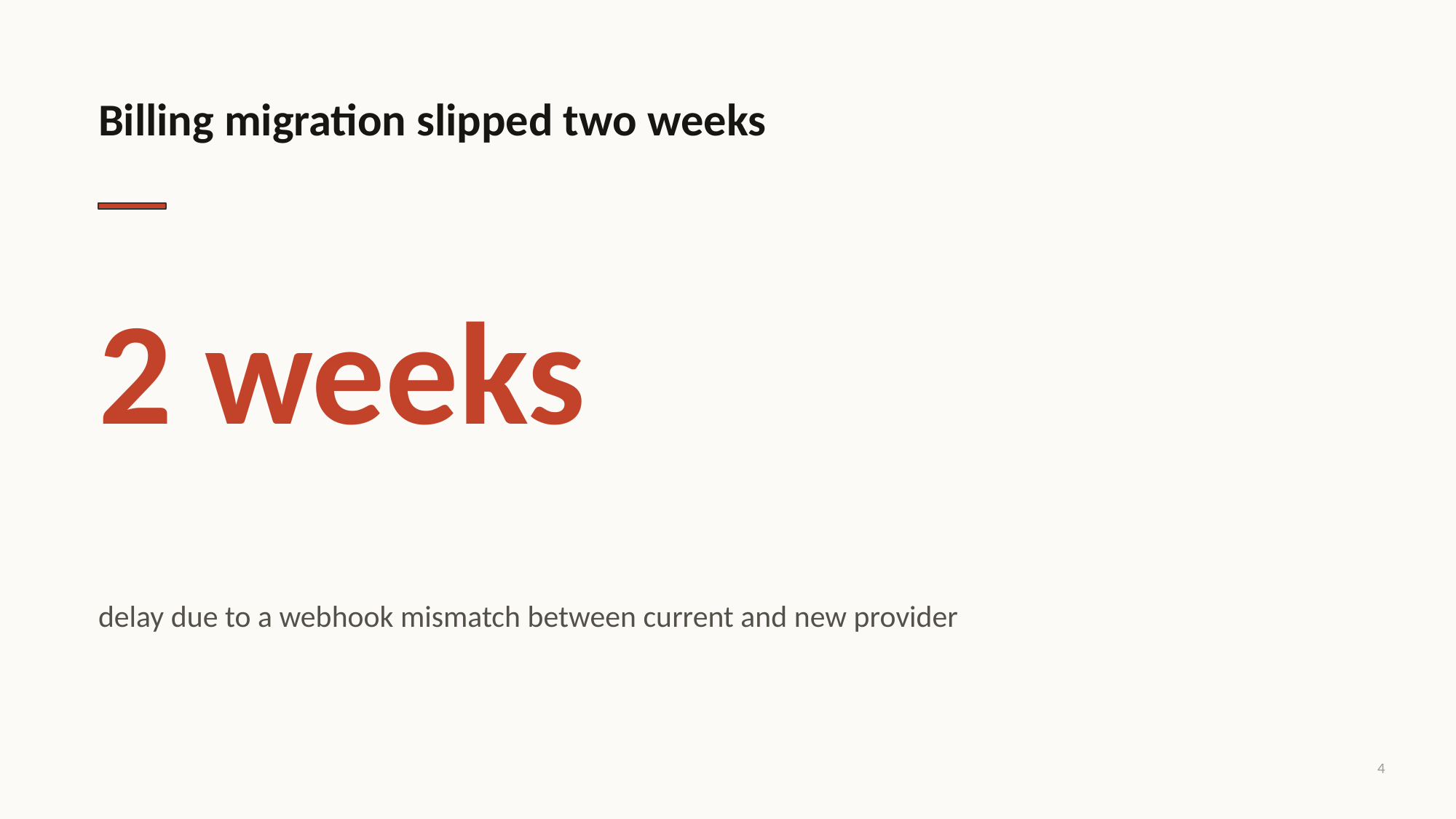

Billing migration slipped two weeks

2 weeks
delay due to a webhook mismatch between current and new provider
4